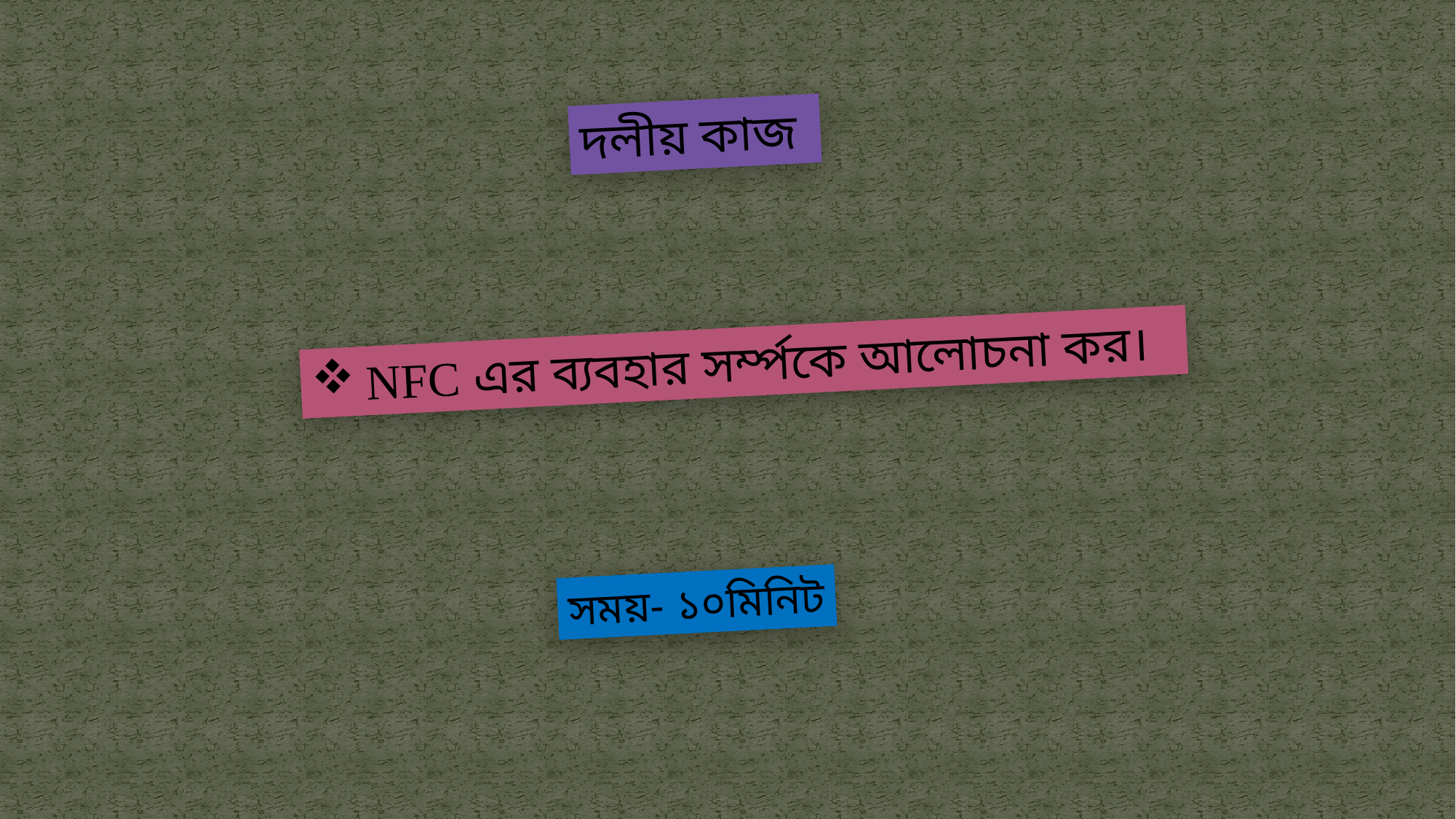

দলীয় কাজ
NFC এর ব্যবহার সর্ম্পকে আলোচনা কর।
সময়- ১০মিনিট